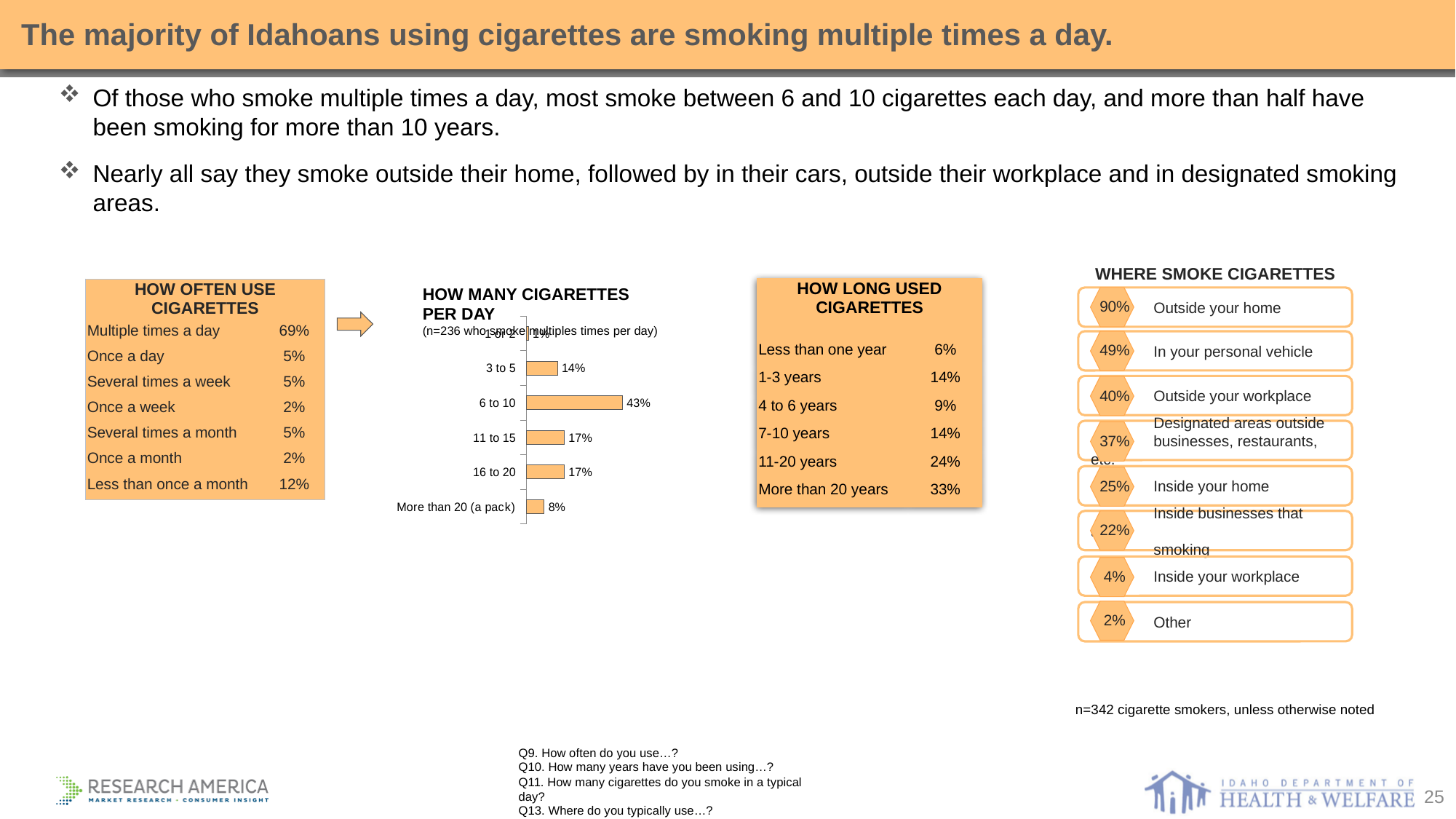

The majority of Idahoans using cigarettes are smoking multiple times a day.

Of those who smoke multiple times a day, most smoke between 6 and 10 cigarettes each day, and more than half have been smoking for more than 10 years.

Nearly all say they smoke outside their home, followed by in their cars, outside their workplace and in designated smoking areas.
WHERE SMOKE CIGARETTES
               Outside your home

90%
               In your personal vehicle

49%
               Outside your workplace

40%
               Designated areas outside
               businesses, restaurants, etc.

37%
               Inside your home

25%
               Inside businesses that allow
               smoking

22%
               Inside your workplace

4%

2%
               Other
HOW MANY CIGARETTES PER DAY
(n=236 who smoke multiples times per day)

### Chart

| Category | Series 1 |
|---|---|
| More than 20 (a pack) | 0.08 |
| 16 to 20 | 0.17 |
| 11 to 15 | 0.17 |
| 6 to 10 | 0.43 |
| 3 to 5 | 0.14 |
| 1 or 2 | 0.01 |
| HOW LONG USED CIGARETTES |  |
| --- | --- |
| Less than one year | 6% |
| 1-3 years | 14% |
| 4 to 6 years | 9% |
| 7-10 years | 14% |
| 11-20 years | 24% |
| More than 20 years | 33% |
| HOW OFTEN USE CIGARETTES |  |
| --- | --- |
| Multiple times a day | 69% |
| Once a day | 5% |
| Several times a week | 5% |
| Once a week | 2% |
| Several times a month | 5% |
| Once a month | 2% |
| Less than once a month | 12% |
n=342 cigarette smokers, unless otherwise noted
Q9. How often do you use…?
Q10. How many years have you been using…?
Q11. How many cigarettes do you smoke in a typical day?
Q13. Where do you typically use…?
25